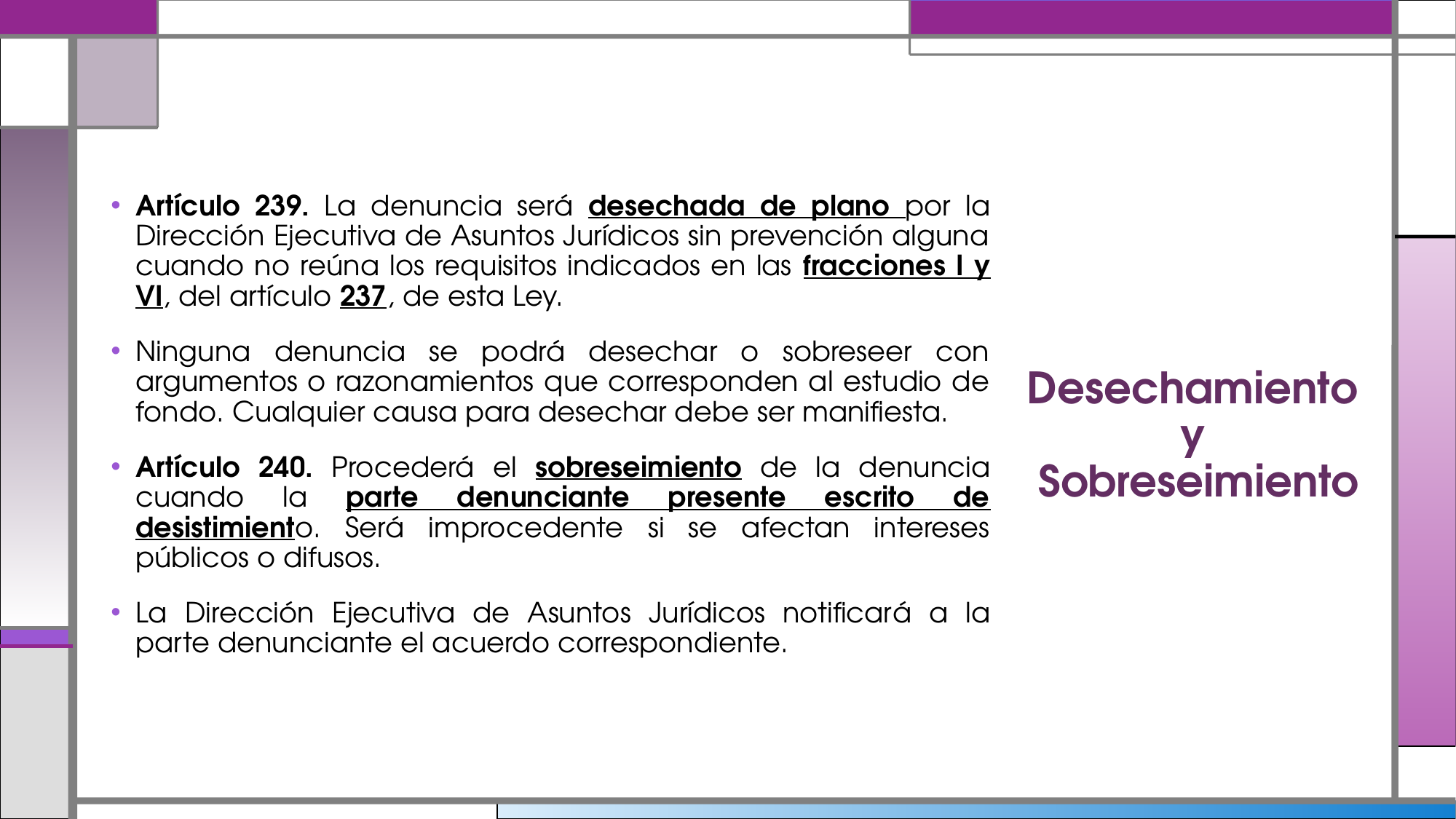

Artículo 239. La denuncia será desechada de plano por la Dirección Ejecutiva de Asuntos Jurídicos sin prevención alguna cuando no reúna los requisitos indicados en las fracciones I y VI, del artículo 237, de esta Ley.
Ninguna denuncia se podrá desechar o sobreseer con argumentos o razonamientos que corresponden al estudio de fondo. Cualquier causa para desechar debe ser manifiesta.
Artículo 240. Procederá el sobreseimiento de la denuncia cuando la parte denunciante presente escrito de desistimiento. Será improcedente si se afectan intereses públicos o difusos.
La Dirección Ejecutiva de Asuntos Jurídicos notificará a la parte denunciante el acuerdo correspondiente.

# Desechamiento y Sobreseimiento